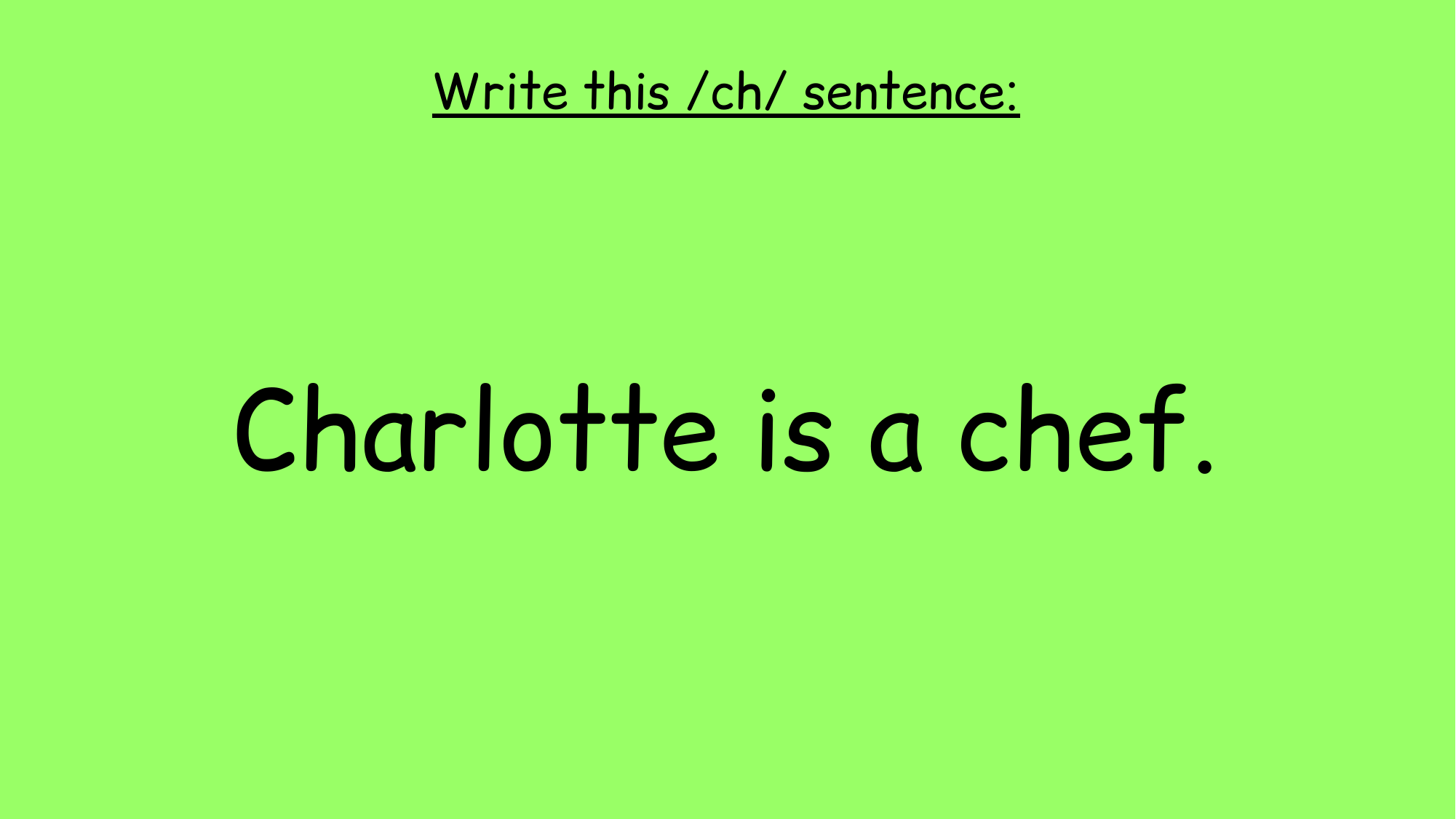

Write this /ch/ sentence:
Charlotte is a chef.